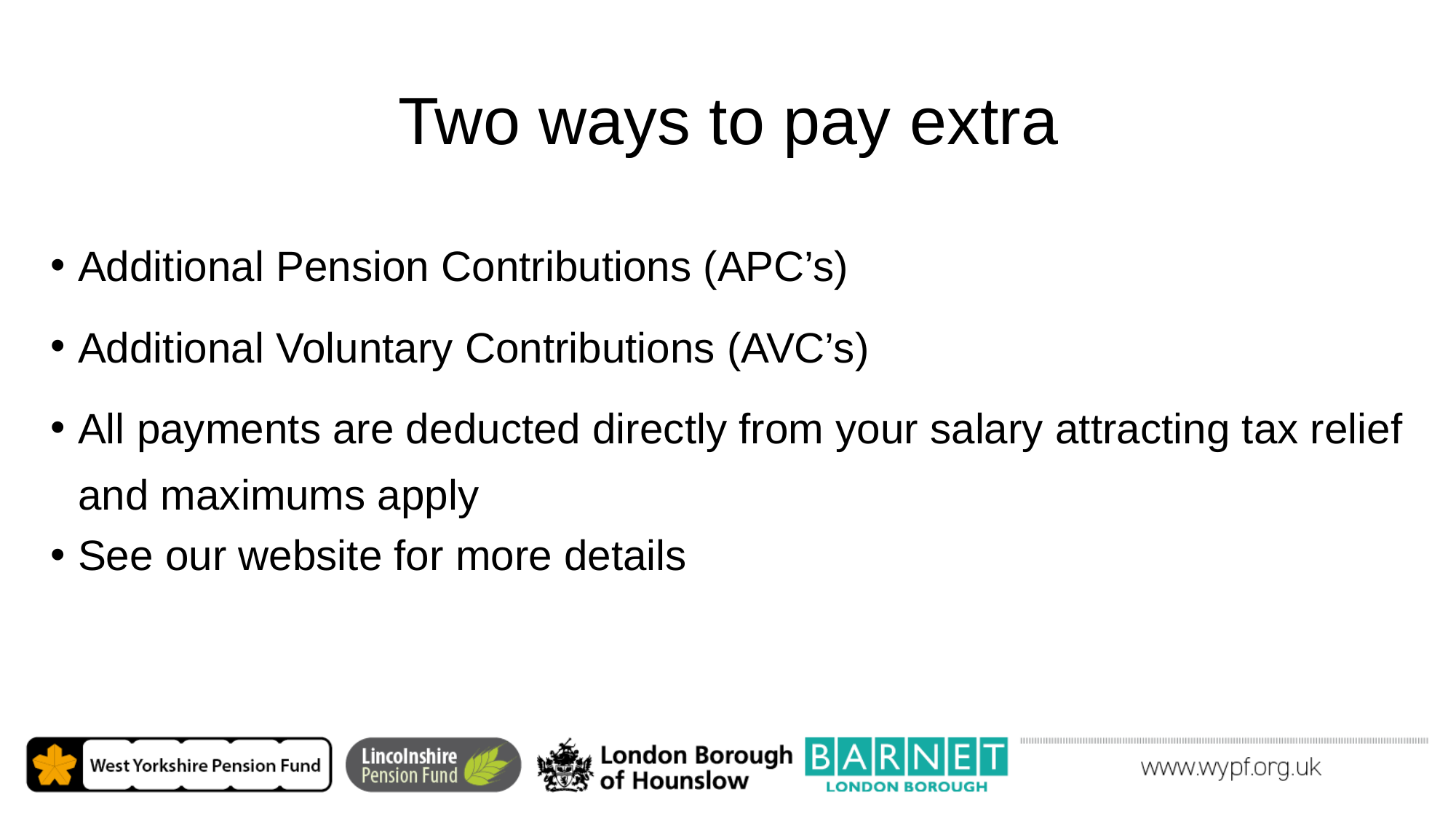

# Two ways to pay extra
Additional Pension Contributions (APC’s)
Additional Voluntary Contributions (AVC’s)
All payments are deducted directly from your salary attracting tax relief and maximums apply
See our website for more details